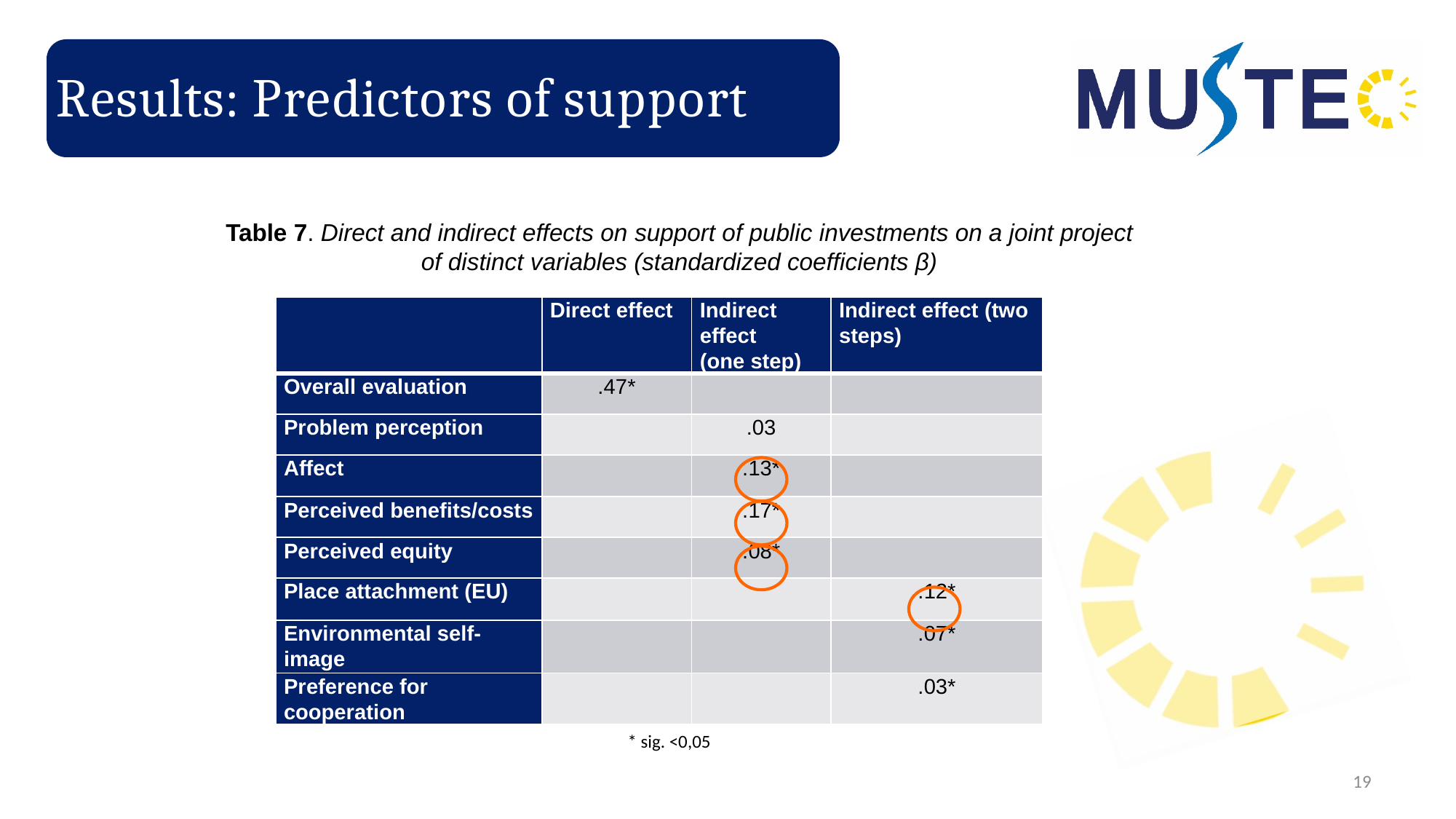

# Results: Predictors of support
Table 7. Direct and indirect effects on support of public investments on a joint project of distinct variables (standardized coefficients β)

|  | Direct effect | Indirect effect (one step) | Indirect effect (two steps) |
| --- | --- | --- | --- |
| Overall evaluation | .47\* |  |  |
| Problem perception |  | .03 |  |
| Affect |  | .13\* |  |
| Perceived benefits/costs |  | .17\* |  |
| Perceived equity |  | .08\* |  |
| Place attachment (EU) |  |  | .12\* |
| Environmental self-image |  |  | .07\* |
| Preference for cooperation |  |  | .03\* |

* sig. <0,05
19